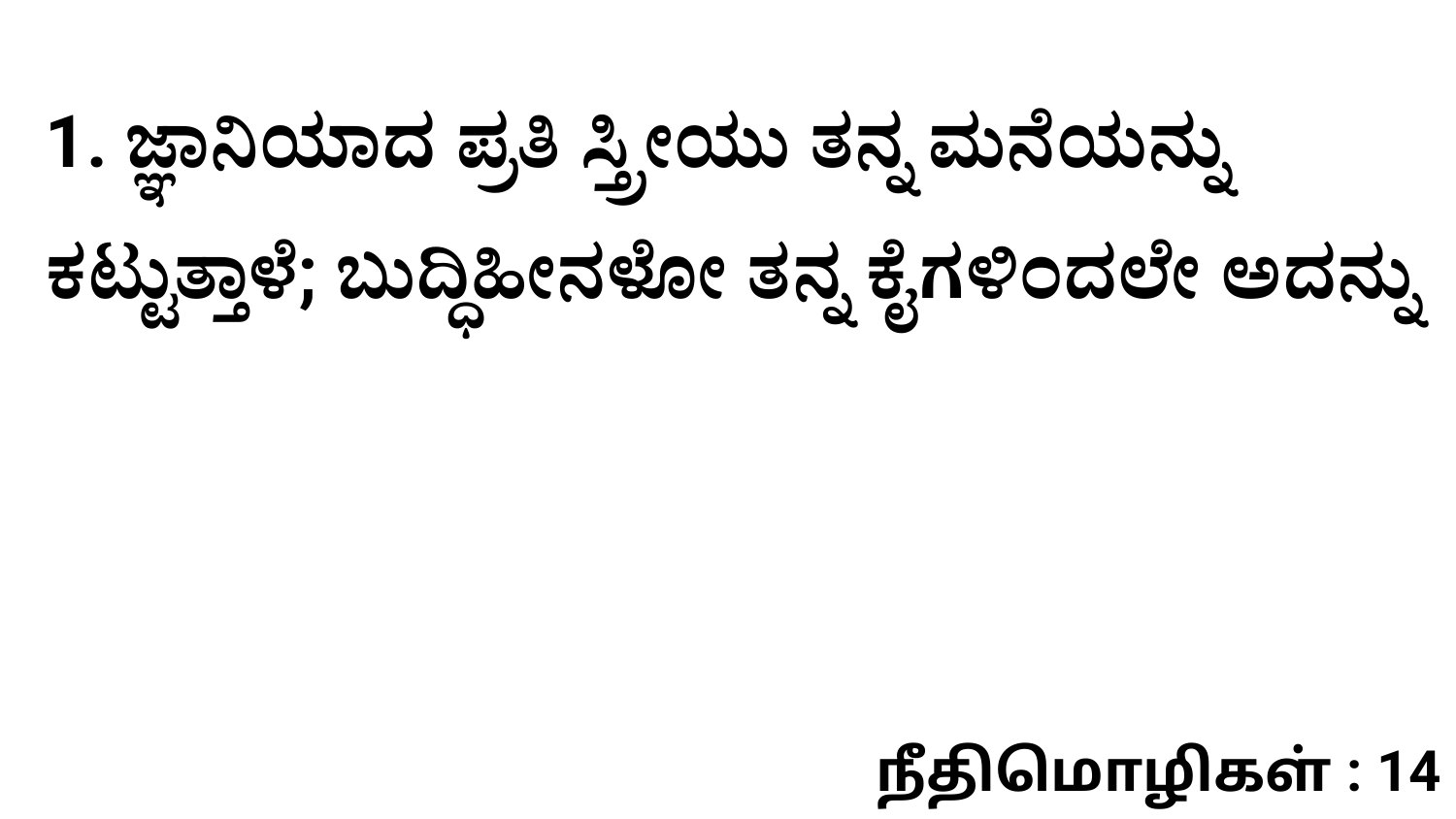

1. ಜ್ಞಾನಿಯಾದ ಪ್ರತಿ ಸ್ತ್ರೀಯು ತನ್ನ ಮನೆಯನ್ನು ಕಟ್ಟುತ್ತಾಳೆ; ಬುದ್ಧಿಹೀನಳೋ ತನ್ನ ಕೈಗಳಿಂದಲೇ ಅದನ್ನು
நீதிமொழிகள் : 14